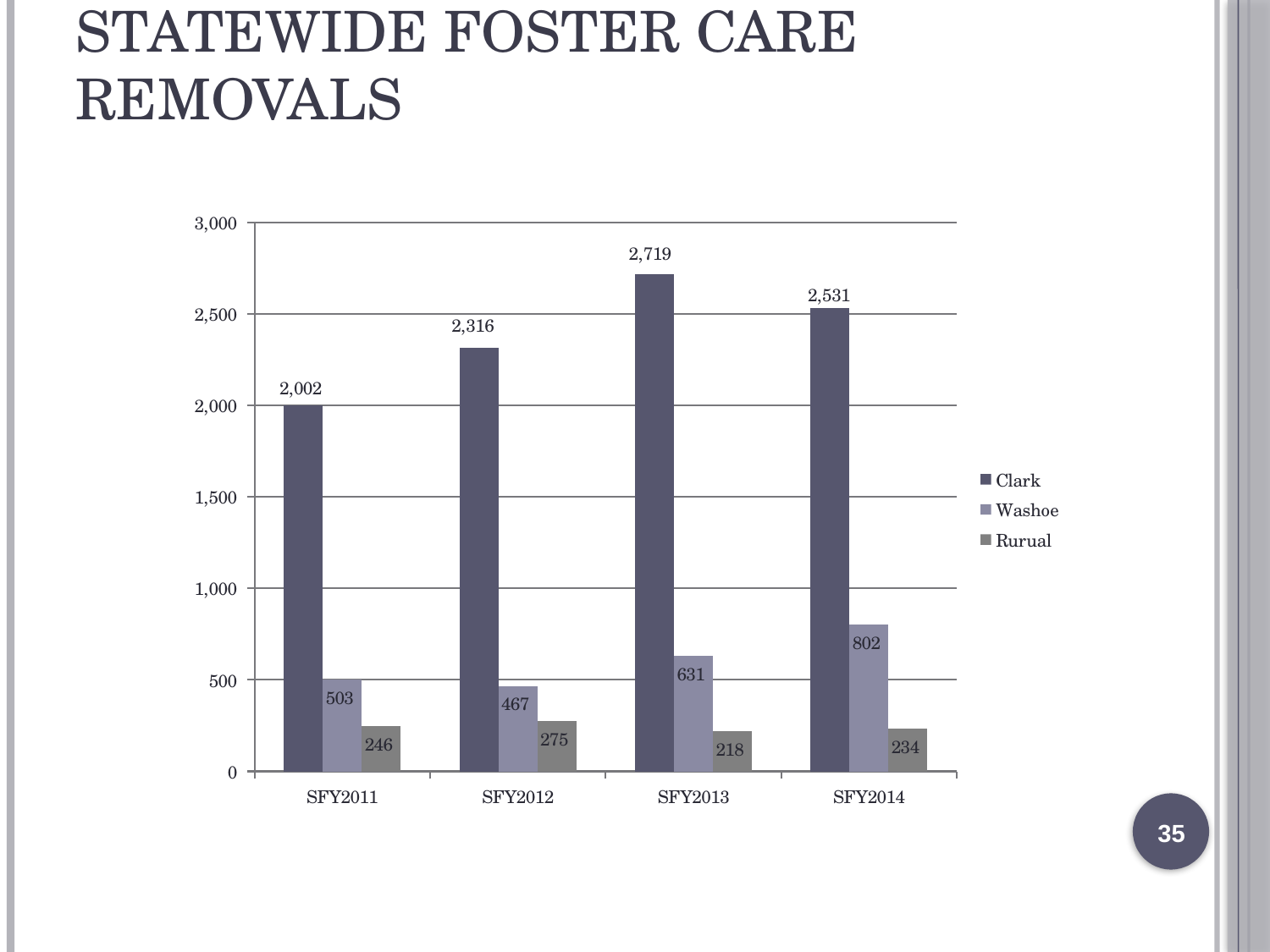

# Statewide Foster Care Removals

### Chart

| Category | Clark  | Washoe | Rurual |
|---|---|---|---|
| SFY2011 | 2002.0 | 503.0 | 246.0 |
| SFY2012 | 2316.0 | 467.0 | 275.0 |
| SFY2013 | 2719.0 | 631.0 | 218.0 |
| SFY2014 | 2531.0 | 802.0 | 234.0 |
35